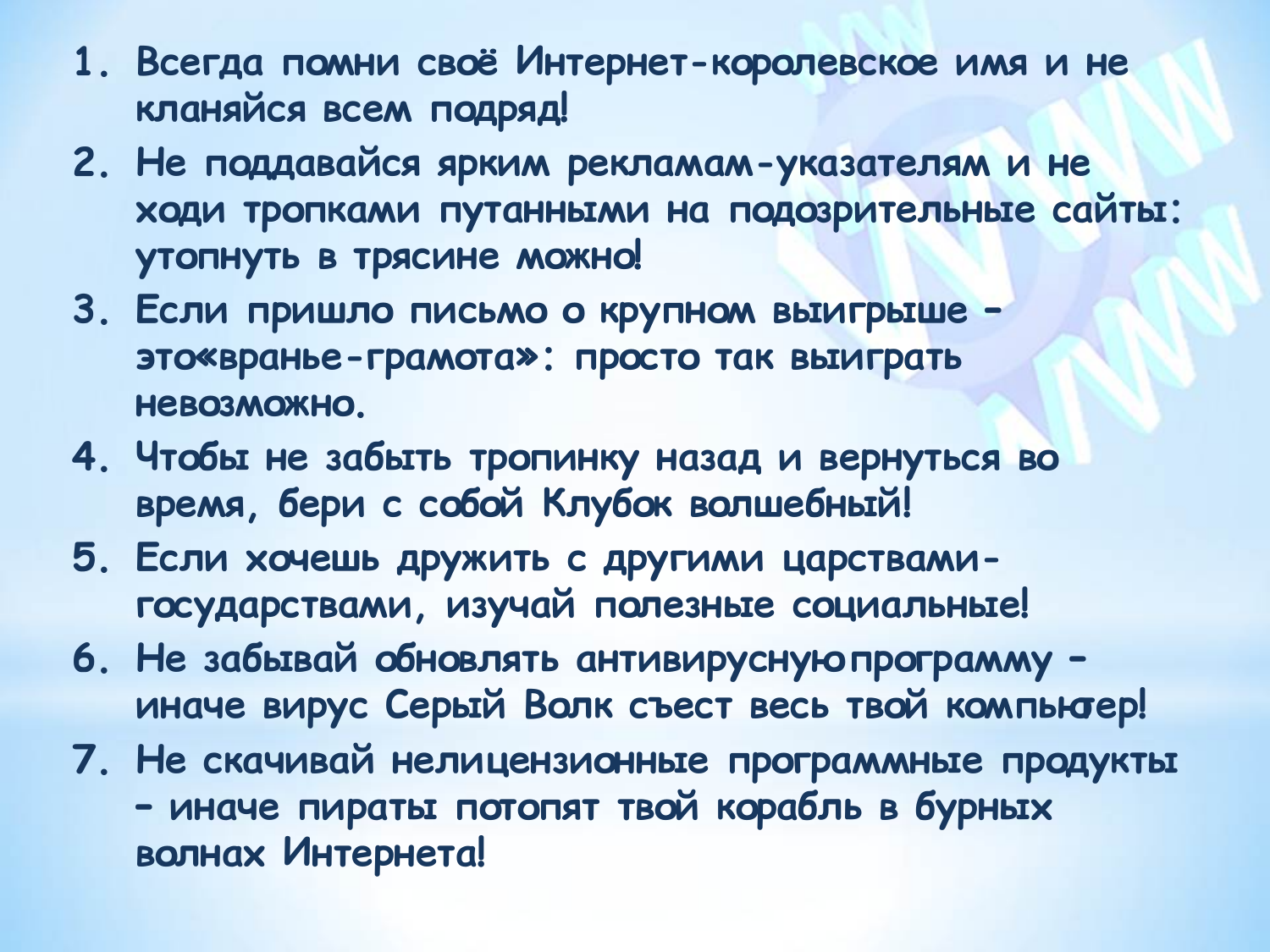

Всегда помни своё Интернет-королевское имя и не кланяйся всем подряд!
Не поддавайся ярким рекламам-указателям и не ходи тропками путанными на подозрительные сайты: утопнуть в трясине можно!
Если пришло письмо о крупном выигрыше – это«вранье-грамота»: просто так выиграть невозможно.
Чтобы не забыть тропинку назад и вернуться во время, бери с собой Клубок волшебный!
Если хочешь дружить с другими царствами-государствами, изучай полезные социальные!
Не забывай обновлять антивирусную программу – иначе вирус Серый Волк съест весь твой компьютер!
Не скачивай нелицензионные программные продукты – иначе пираты потопят твой корабль в бурных волнах Интернета!